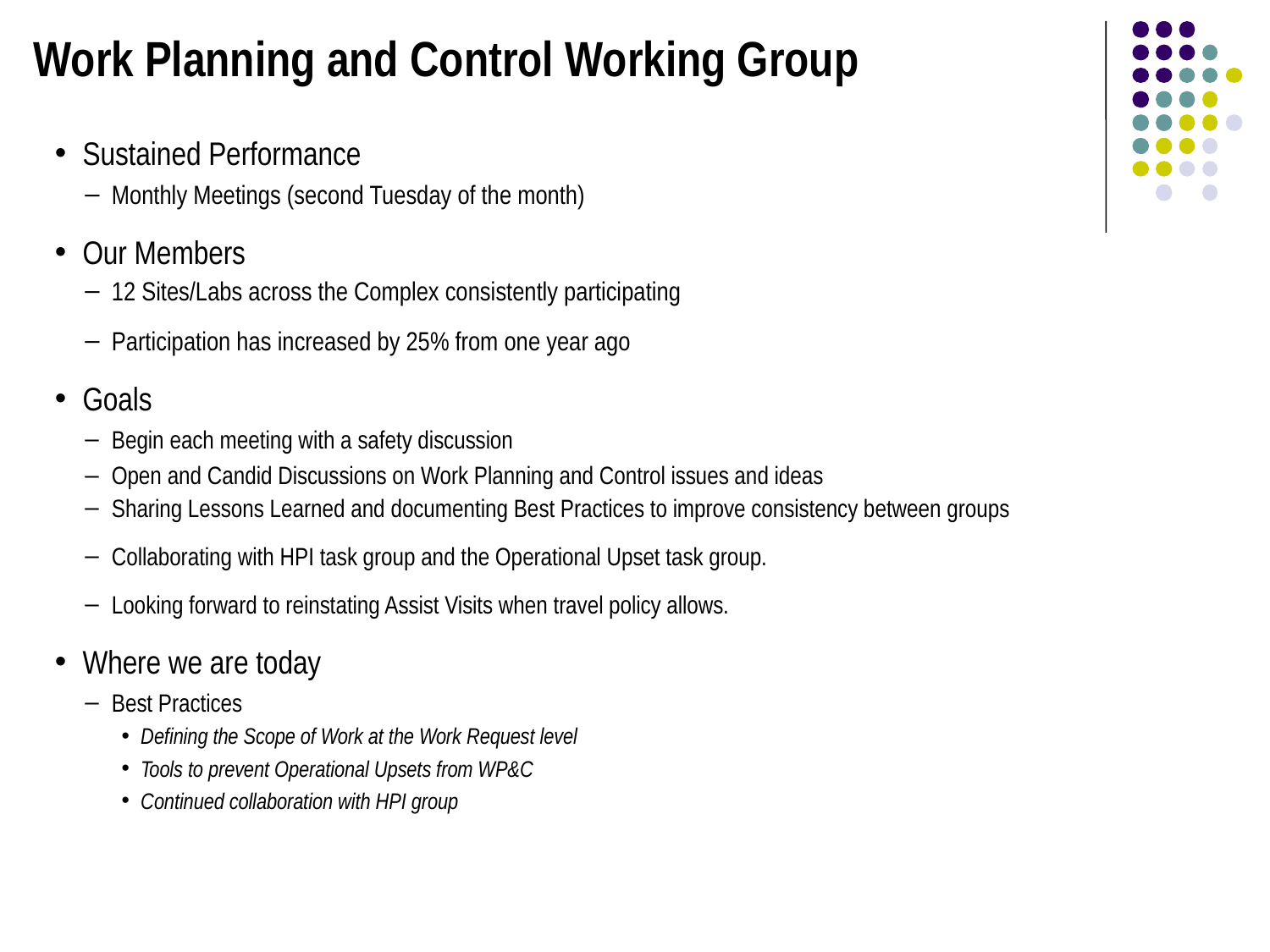

Work Planning and Control Working Group
Sustained Performance
Monthly Meetings (second Tuesday of the month)
Our Members
12 Sites/Labs across the Complex consistently participating
Participation has increased by 25% from one year ago
Goals
Begin each meeting with a safety discussion
Open and Candid Discussions on Work Planning and Control issues and ideas
Sharing Lessons Learned and documenting Best Practices to improve consistency between groups
Collaborating with HPI task group and the Operational Upset task group.
Looking forward to reinstating Assist Visits when travel policy allows.
Where we are today
Best Practices
Defining the Scope of Work at the Work Request level
Tools to prevent Operational Upsets from WP&C
Continued collaboration with HPI group
23